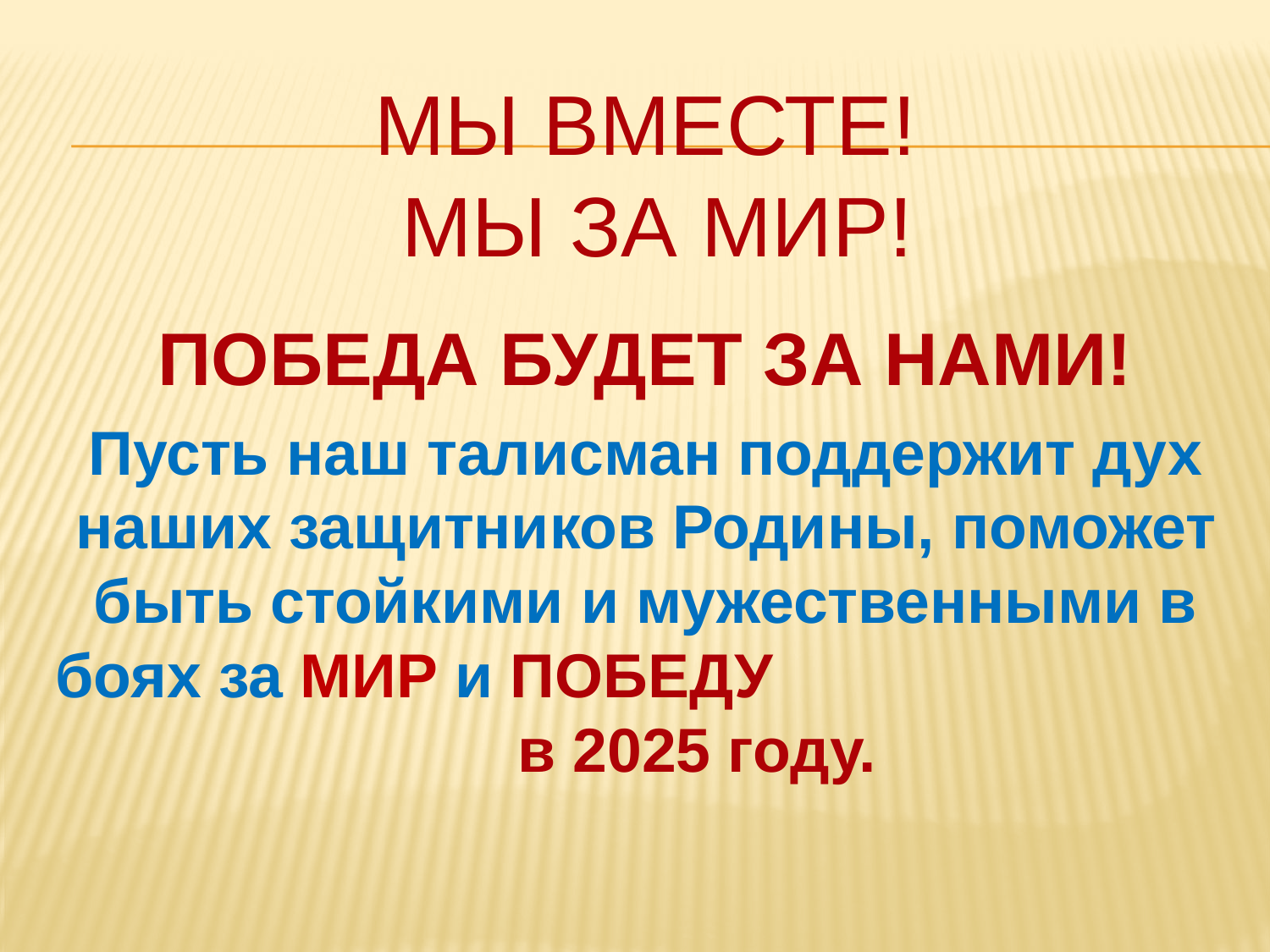

# МЫ ВМЕСТЕ! МЫ ЗА МИР!
                                          ПОБЕДА БУДЕТ ЗА НАМИ!
Пусть наш талисман поддержит дух наших защитников Родины, поможет быть стойкими и мужественными в боях за МИР и ПОБЕДУ                                  в 2025 году.